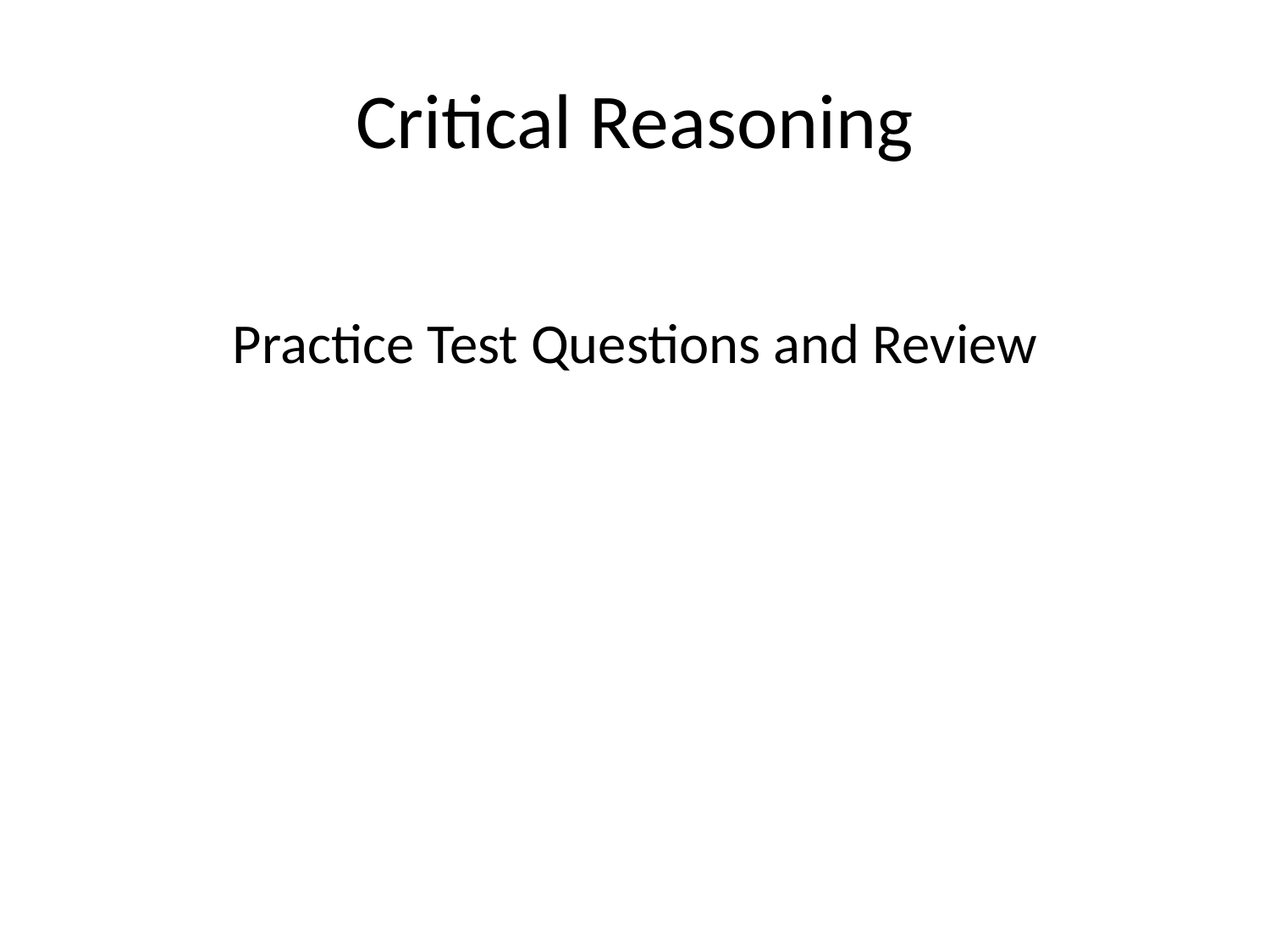

# Critical Reasoning

Practice Test Questions and Review